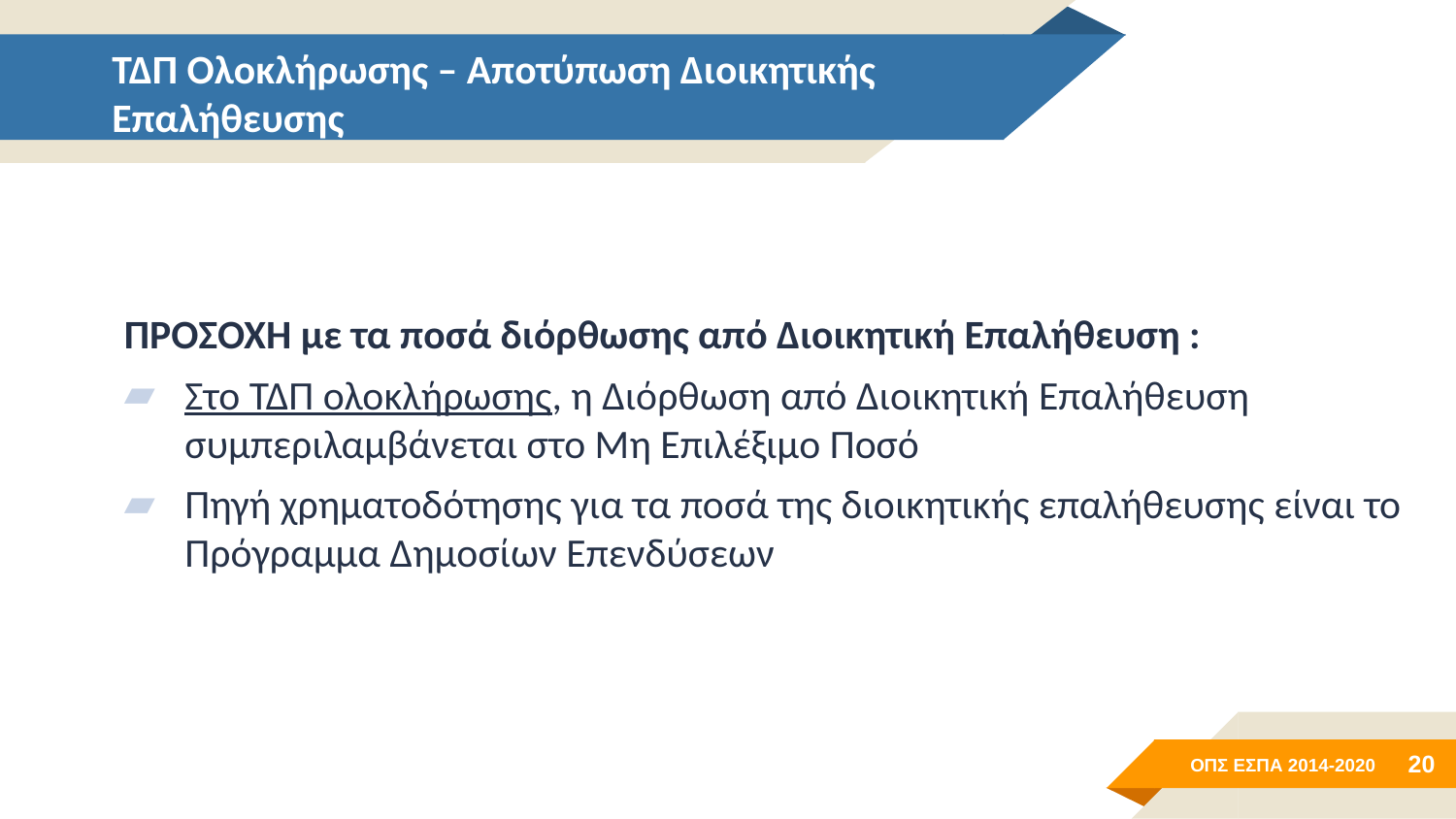

# ΤΔΠ Ολοκλήρωσης – Αποτύπωση Διοικητικής Επαλήθευσης
ΠΡΟΣΟΧΗ με τα ποσά διόρθωσης από Διοικητική Επαλήθευση :
Στο ΤΔΠ ολοκλήρωσης, η Διόρθωση από Διοικητική Επαλήθευση συμπεριλαμβάνεται στο Μη Επιλέξιμο Ποσό
Πηγή χρηματοδότησης για τα ποσά της διοικητικής επαλήθευσης είναι το Πρόγραμμα Δημοσίων Επενδύσεων
20